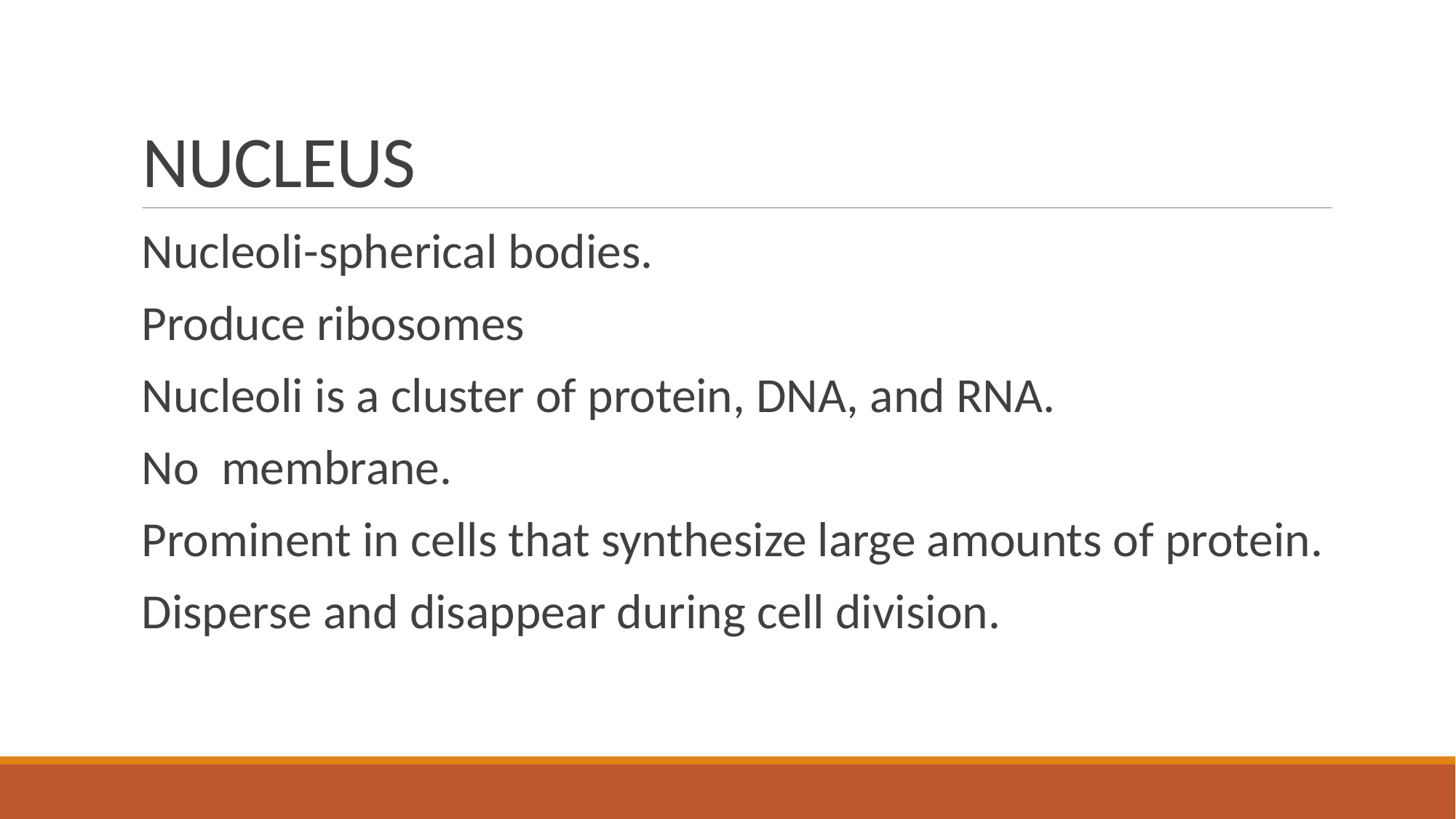

# NUCLEUS
Nucleoli-spherical bodies.
Produce ribosomes
Nucleoli is a cluster of protein, DNA, and RNA.
No  membrane.
Prominent in cells that synthesize large amounts of protein.
Disperse and disappear during cell division.